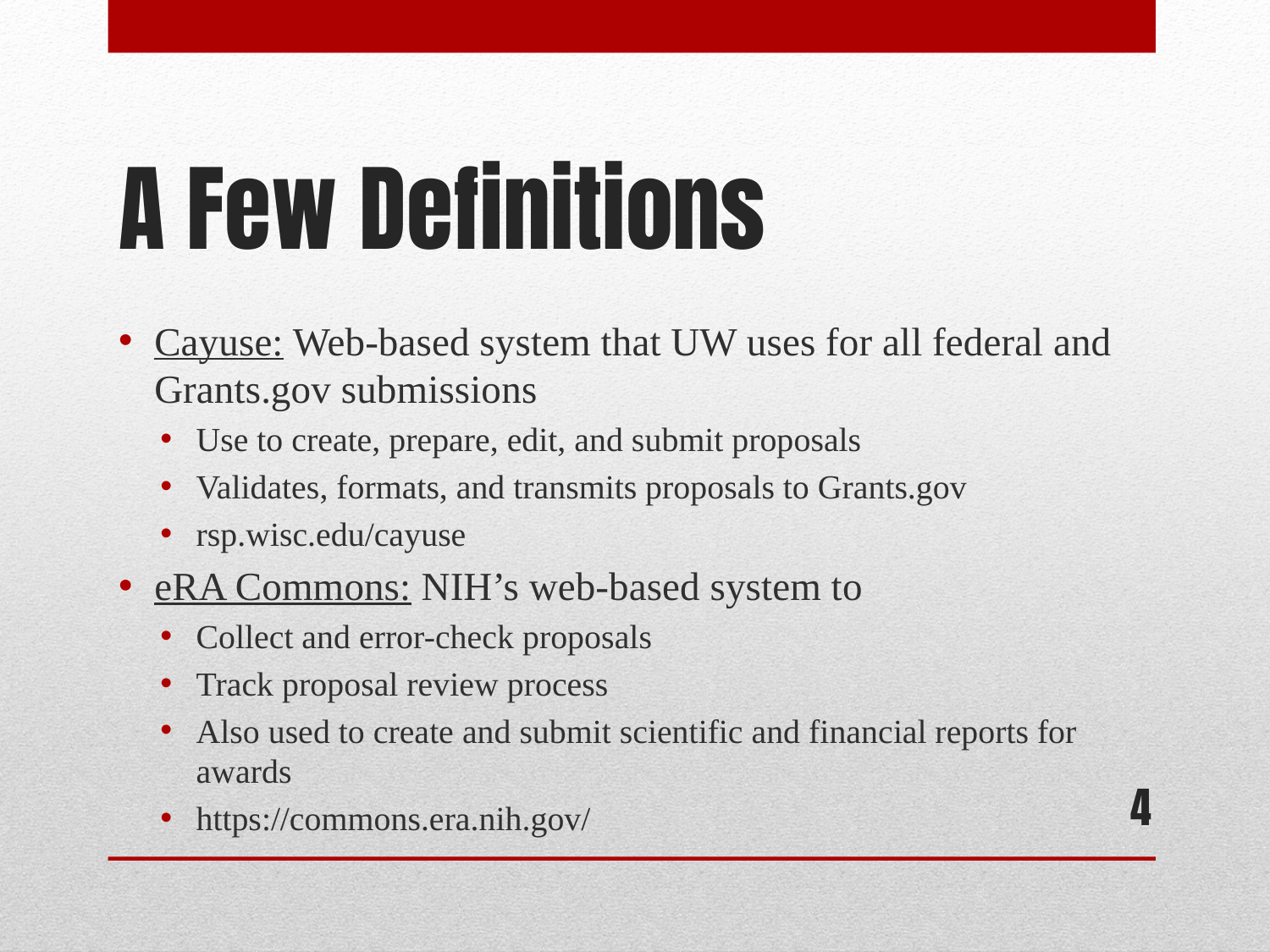

# A Few Definitions
Cayuse: Web-based system that UW uses for all federal and Grants.gov submissions
Use to create, prepare, edit, and submit proposals
Validates, formats, and transmits proposals to Grants.gov
rsp.wisc.edu/cayuse
eRA Commons: NIH’s web-based system to
Collect and error-check proposals
Track proposal review process
Also used to create and submit scientific and financial reports for awards
https://commons.era.nih.gov/
4